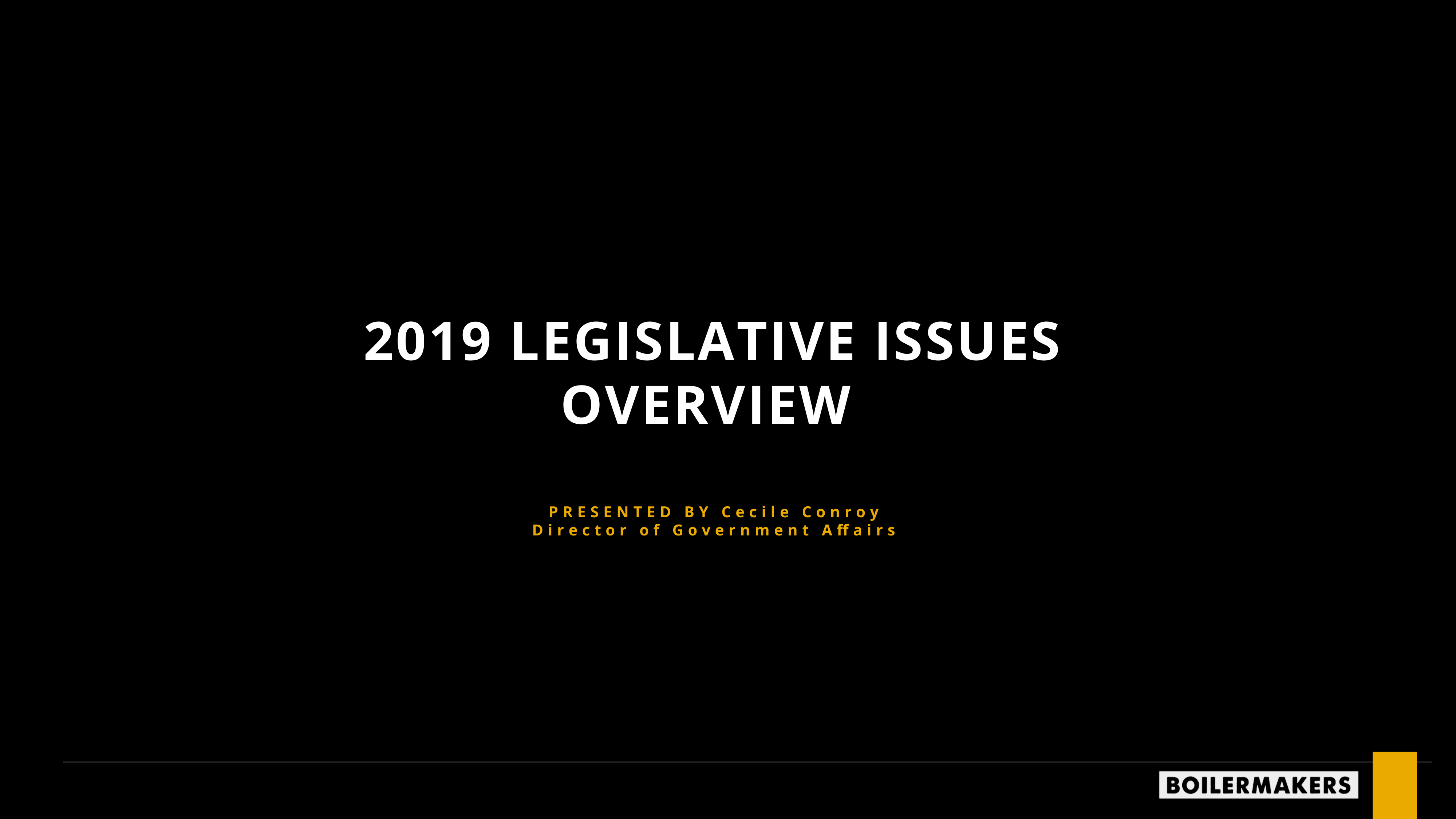

2019 LEGISLATIVE ISSUES OVERVIEW
PRESENTED BY Cecile Conroy
Director of Government Affairs